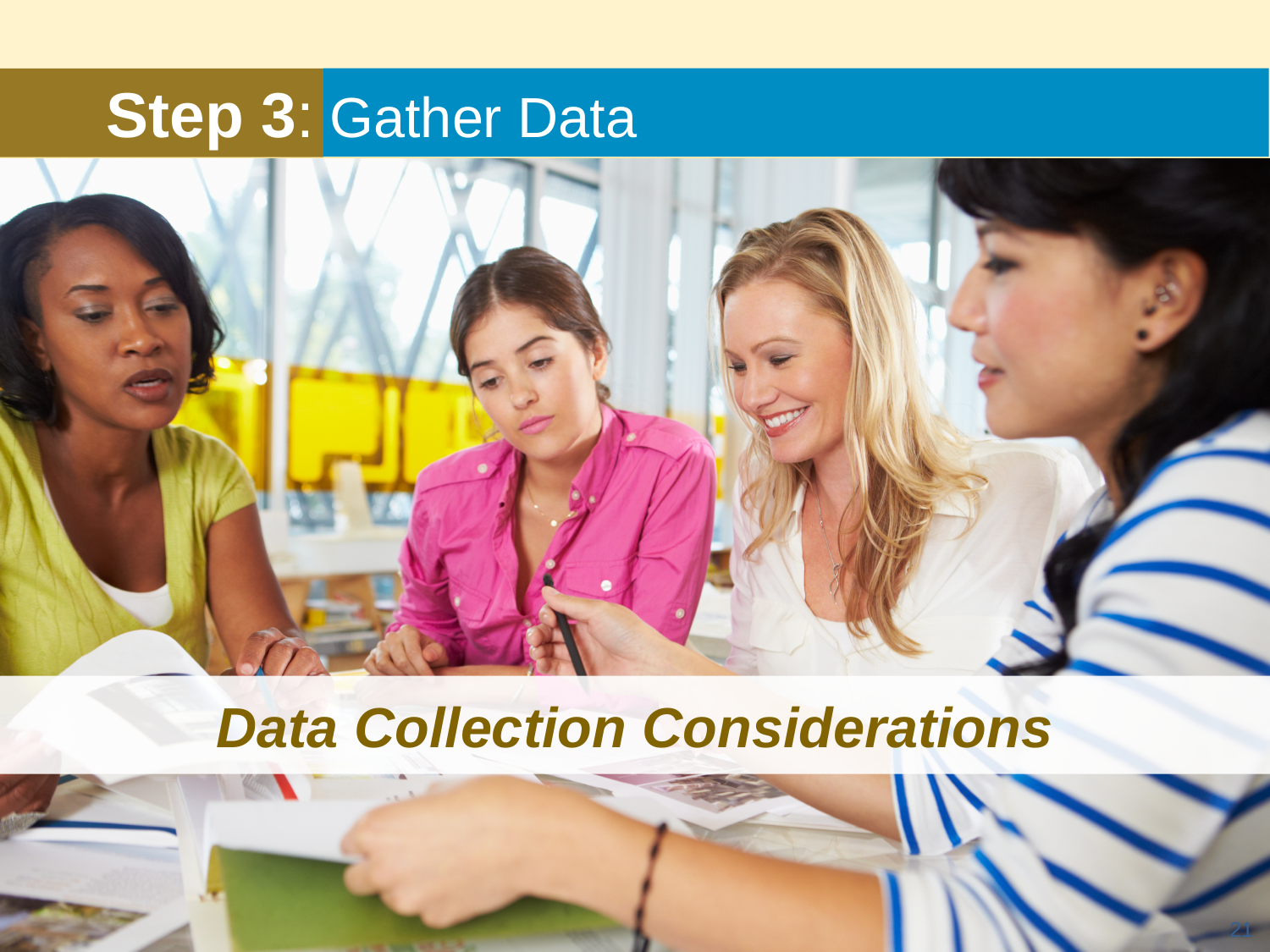

# Step 3: Gather Data (Cont’d 2)
Data Collection Considerations
21